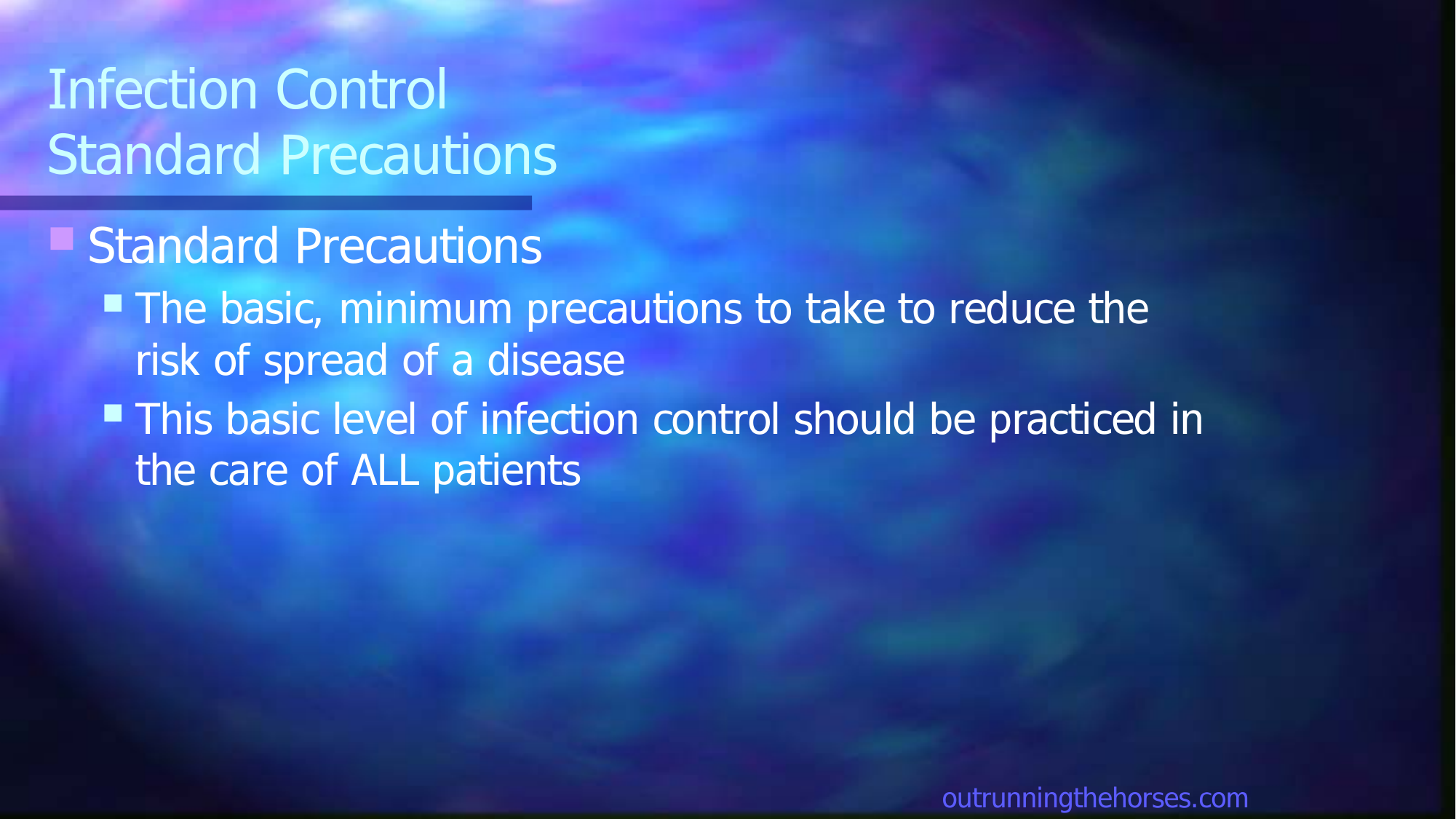

# Infection Control Standard Precautions
Standard Precautions
The basic, minimum precautions to take to reduce the risk of spread of a disease
This basic level of infection control should be practiced in the care of ALL patients

outrunningthehorses.com